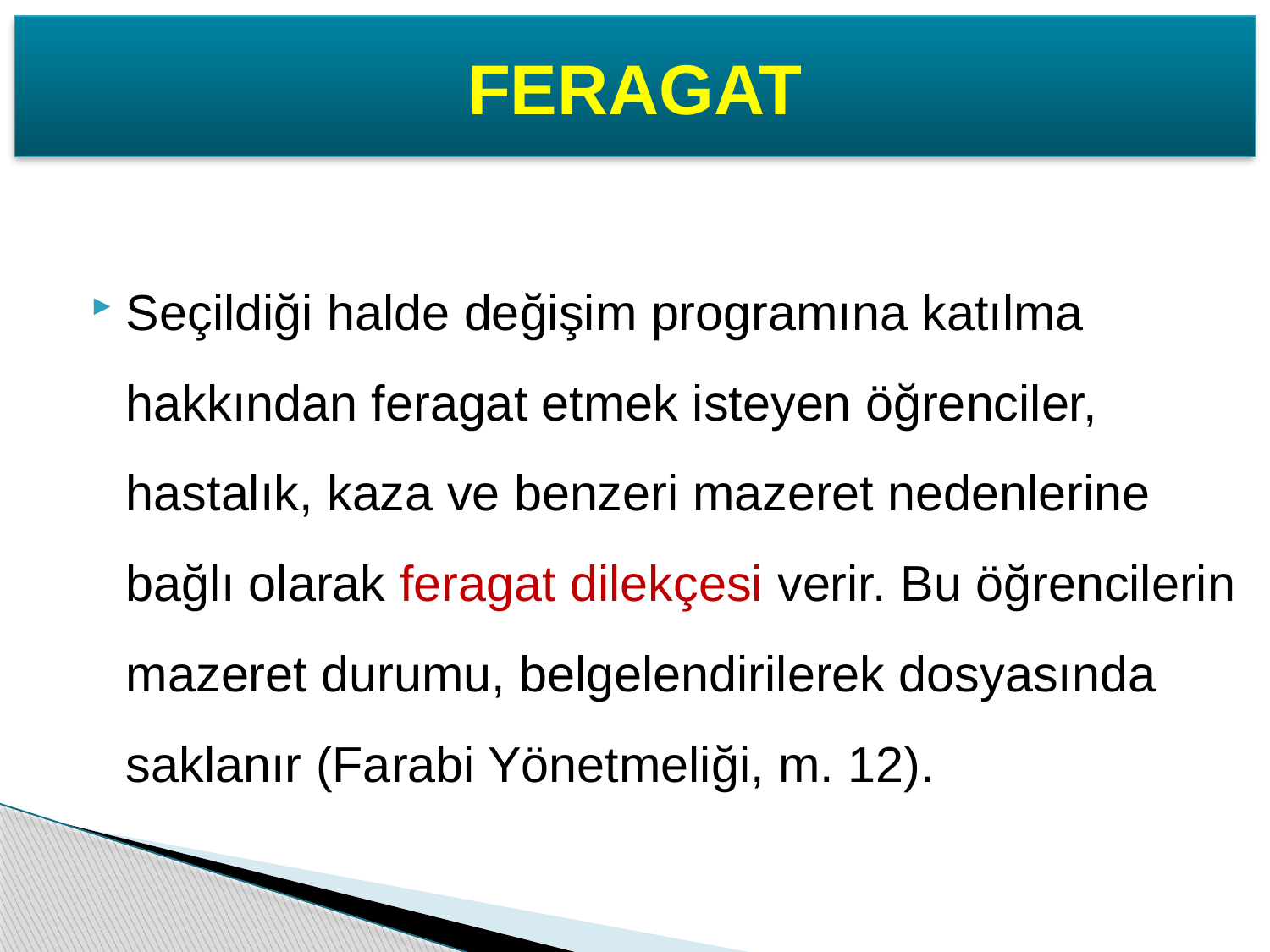

FERAGAT

Seçildiği halde değişim programına katılma hakkından feragat etmek isteyen öğrenciler, hastalık, kaza ve benzeri mazeret nedenlerine bağlı olarak feragat dilekçesi verir. Bu öğrencilerin mazeret durumu, belgelendirilerek dosyasında saklanır (Farabi Yönetmeliği, m. 12).